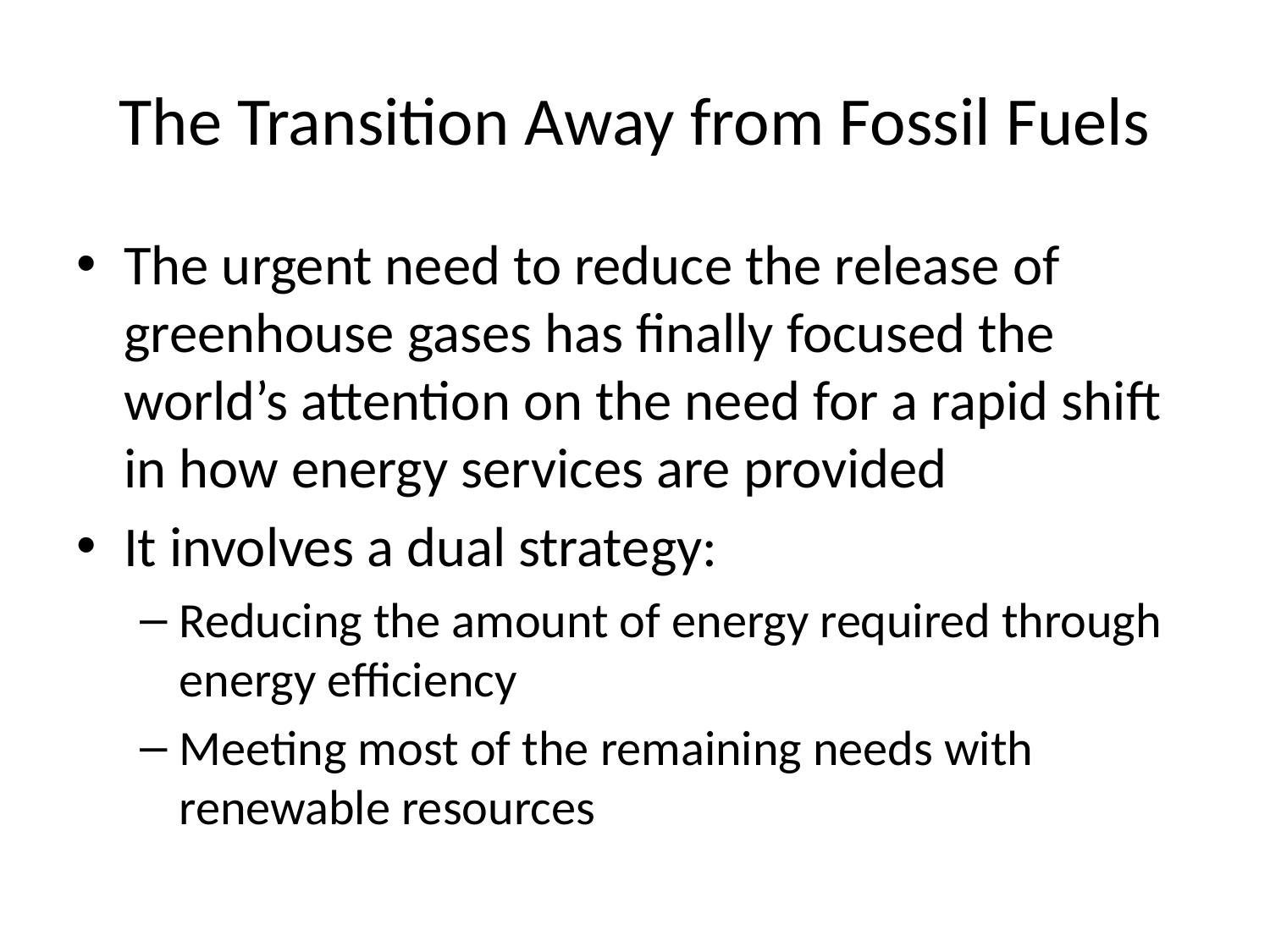

# The Transition Away from Fossil Fuels
The urgent need to reduce the release of greenhouse gases has finally focused the world’s attention on the need for a rapid shift in how energy services are provided
It involves a dual strategy:
Reducing the amount of energy required through energy efficiency
Meeting most of the remaining needs with renewable resources